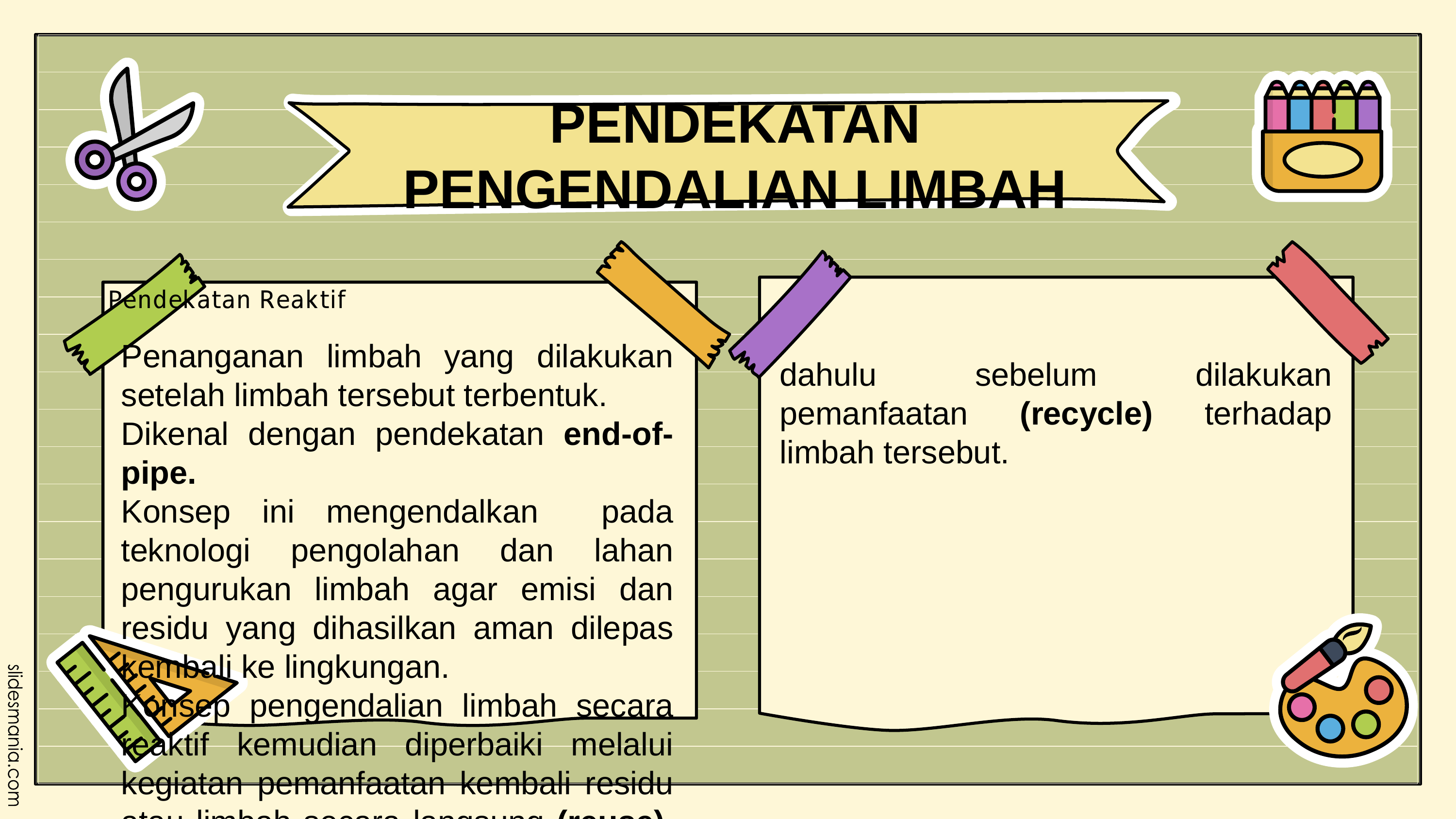

PENDEKATAN PENGENDALIAN LIMBAH

Pendekatan Reaktif
Penanganan limbah yang dilakukan setelah limbah tersebut terbentuk.
Dikenal dengan pendekatan end-of-pipe.
Konsep ini mengendalkan  pada teknologi pengolahan dan lahan pengurukan limbah agar emisi dan residu yang dihasilkan aman dilepas kembali ke lingkungan.
Konsep pengendalian limbah secara reaktif kemudian diperbaiki melalui kegiatan pemanfaatan kembali residu atau limbah secara langsung (reuse), dan atau melalui proses terlebih

dahulu sebelum dilakukan pemanfaatan (recycle) terhadap limbah tersebut.